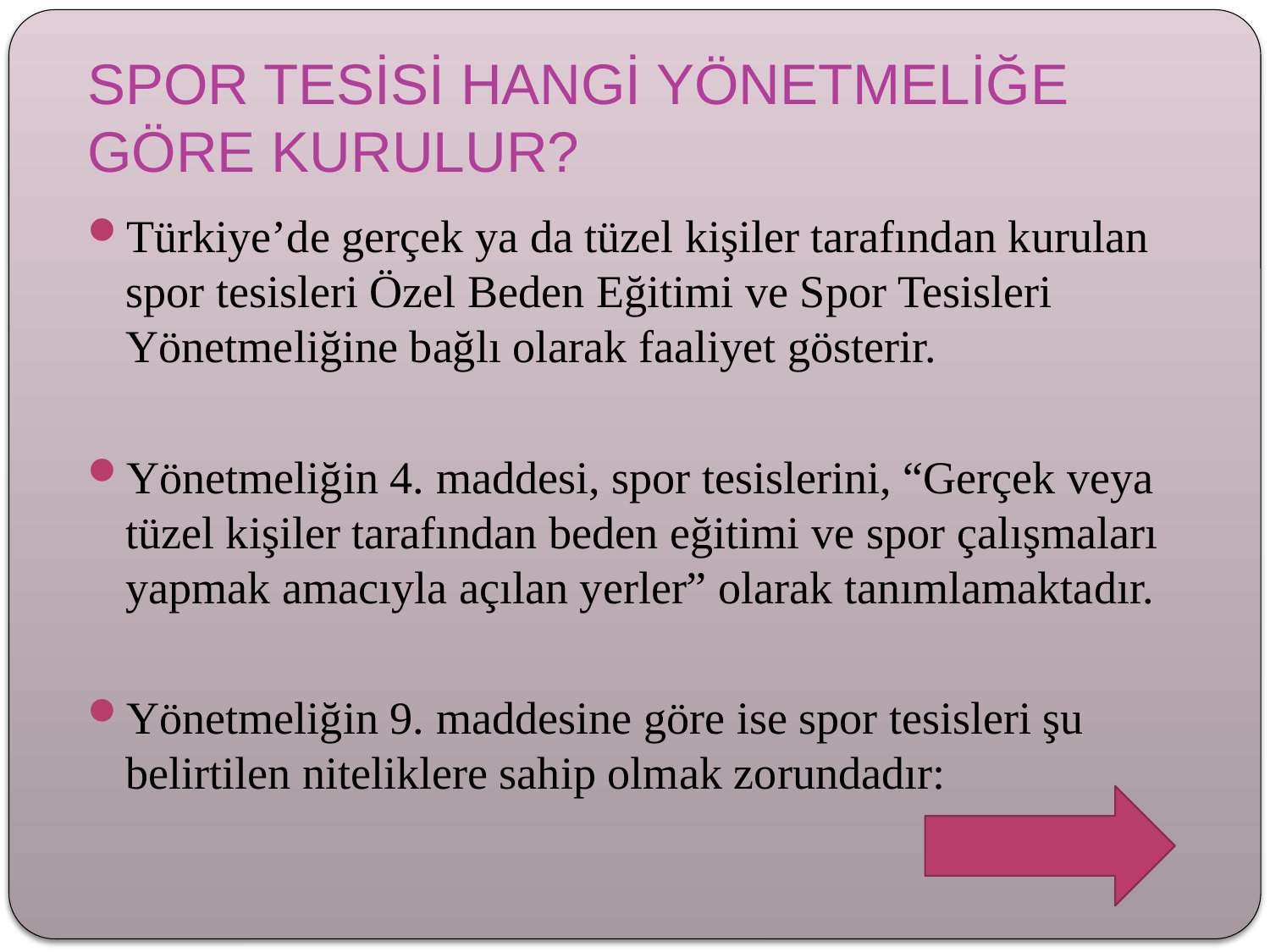

# SPOR TESİSİ HANGİ YÖNETMELİĞE GÖRE KURULUR?
Türkiye’de gerçek ya da tüzel kişiler tarafından kurulan spor tesisleri Özel Beden Eğitimi ve Spor Tesisleri Yönetmeliğine bağlı olarak faaliyet gösterir.

Yönetmeliğin 4. maddesi, spor tesislerini, “Gerçek veya tüzel kişiler tarafından beden eğitimi ve spor çalışmaları yapmak amacıyla açılan yerler” olarak tanımlamaktadır.

Yönetmeliğin 9. maddesine göre ise spor tesisleri şu belirtilen niteliklere sahip olmak zorundadır: